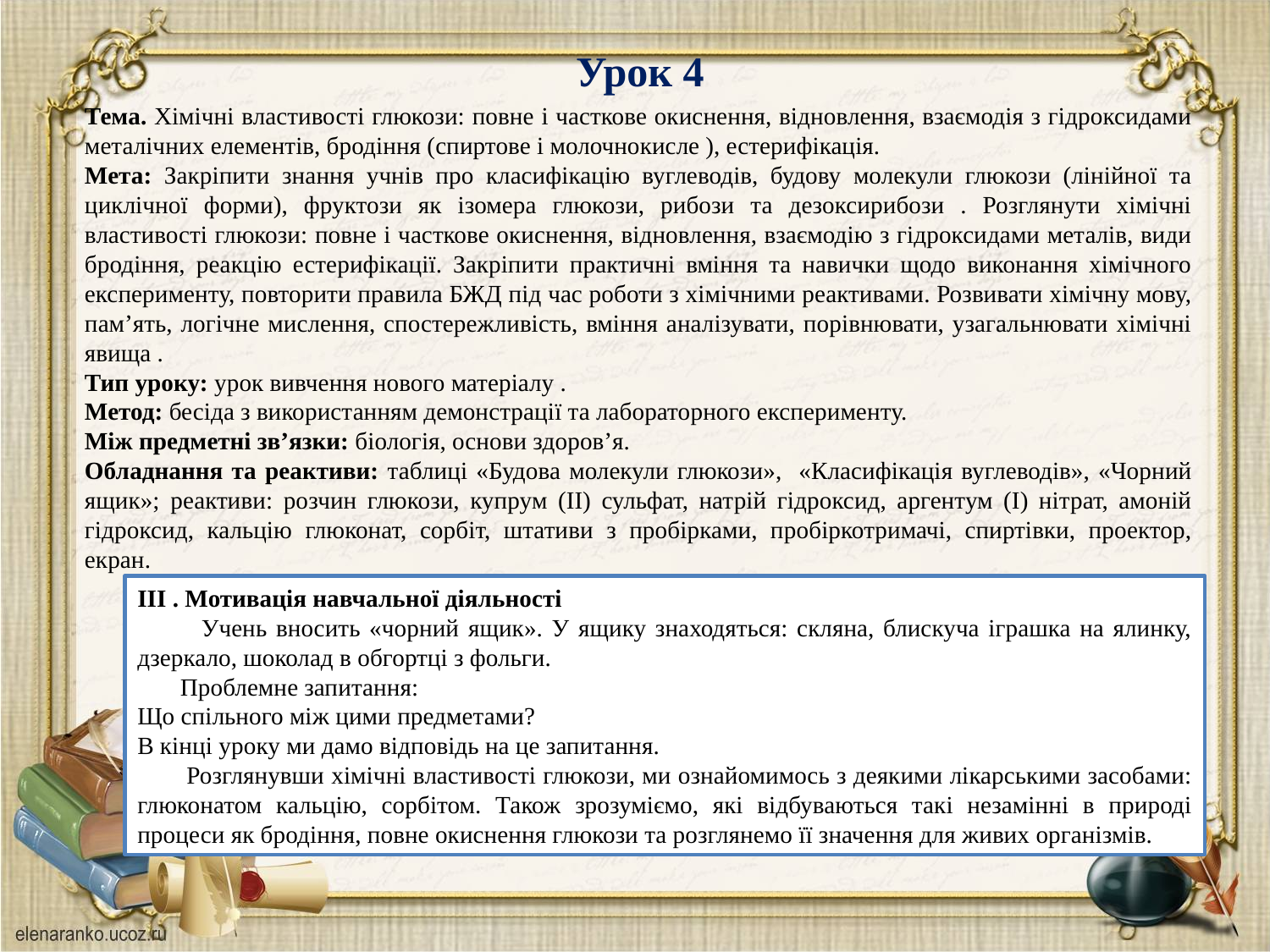

Урок 4
Тема. Хімічні властивості глюкози: повне і часткове окиснення, відновлення, взаємодія з гідроксидами металічних елементів, бродіння (спиртове і молочнокисле ), естерифікація.
Мета: Закріпити знання учнів про класифікацію вуглеводів, будову молекули глюкози (лінійної та циклічної форми), фруктози як ізомера глюкози, рибози та дезоксирибози . Розглянути хімічні властивості глюкози: повне і часткове окиснення, відновлення, взаємодію з гідроксидами металів, види бродіння, реакцію естерифікації. Закріпити практичні вміння та навички щодо виконання хімічного експерименту, повторити правила БЖД під час роботи з хімічними реактивами. Розвивати хімічну мову, пам’ять, логічне мислення, спостережливість, вміння аналізувати, порівнювати, узагальнювати хімічні явища .
Тип уроку: урок вивчення нового матеріалу .
Метод: бесіда з використанням демонстрації та лабораторного експерименту.
Між предметні зв’язки: біологія, основи здоров’я.
Обладнання та реактиви: таблиці «Будова молекули глюкози»,  «Класифікація вуглеводів», «Чорний ящик»; реактиви: розчин глюкози, купрум (ІІ) сульфат, натрій гідроксид, аргентум (І) нітрат, амоній гідроксид, кальцію глюконат, сорбіт, штативи з пробірками, пробіркотримачі, спиртівки, проектор, екран.

ІІІ . Мотивація навчальної діяльності
       Учень вносить «чорний ящик». У ящику знаходяться: скляна, блискуча іграшка на ялинку, дзеркало, шоколад в обгортці з фольги.
       Проблемне запитання:
Що спільного між цими предметами?
В кінці уроку ми дамо відповідь на це запитання.
       Розглянувши хімічні властивості глюкози, ми ознайомимось з деякими лікарськими засобами: глюконатом кальцію, сорбітом. Також зрозуміємо, які відбуваються такі незамінні в природі процеси як бродіння, повне окиснення глюкози та розглянемо її значення для живих організмів.